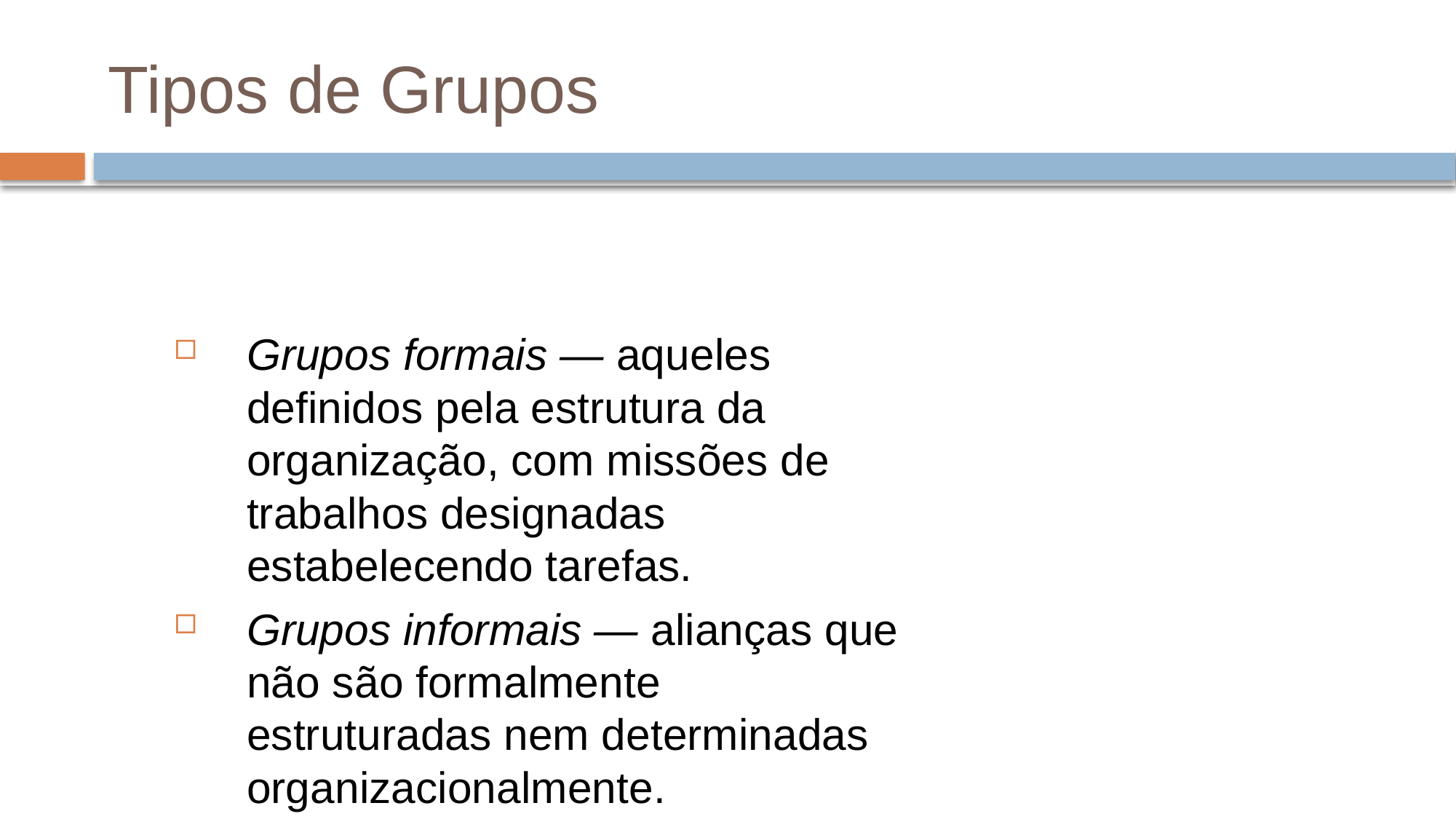

# Tipos de Grupos
Grupos formais — aqueles definidos pela estrutura da organização, com missões de trabalhos designadas estabelecendo tarefas.
Grupos informais — alianças que não são formalmente estruturadas nem determinadas organizacionalmente.